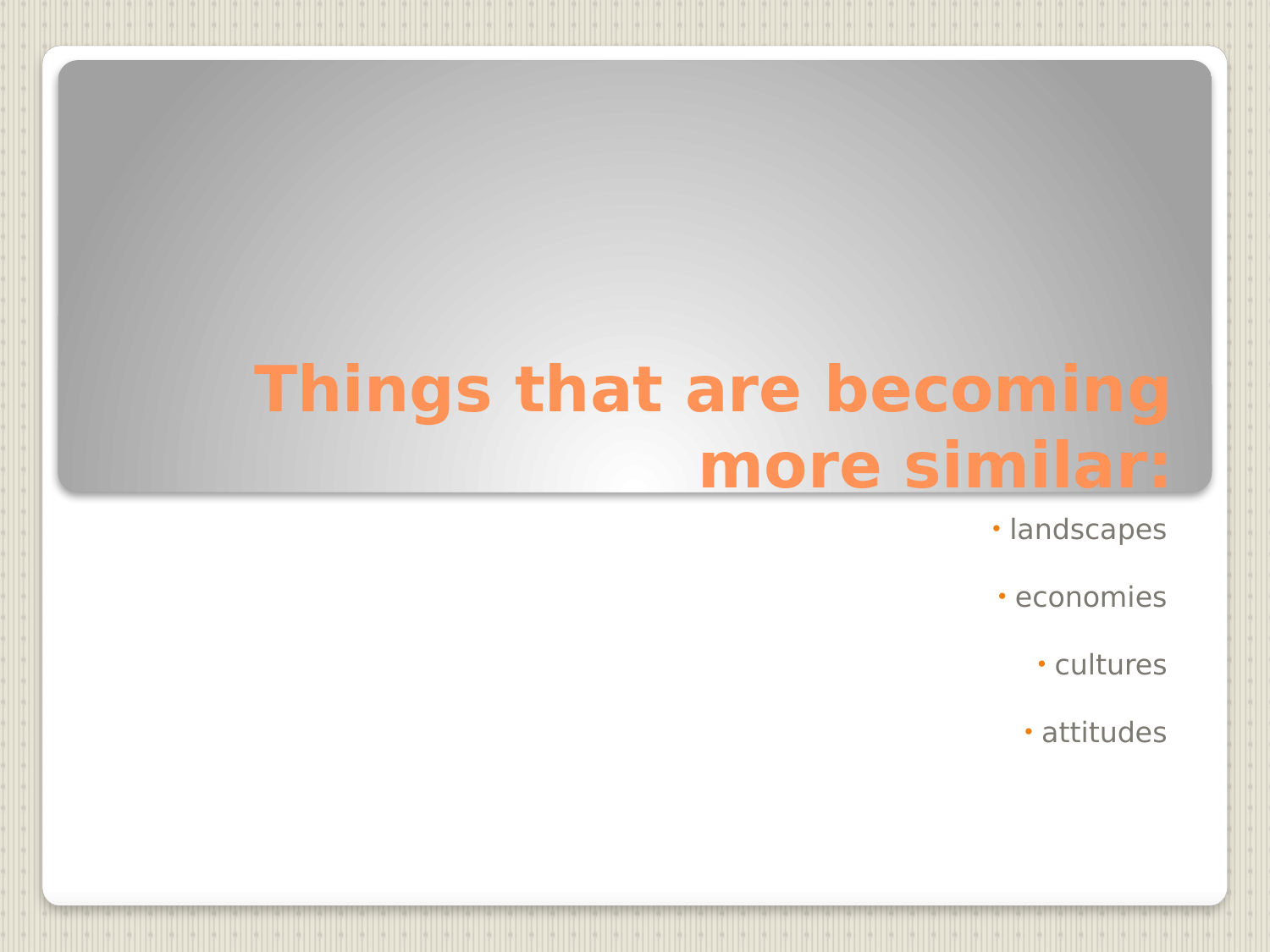

# Things that are becoming more similar:
 landscapes

 economies

 cultures

 attitudes